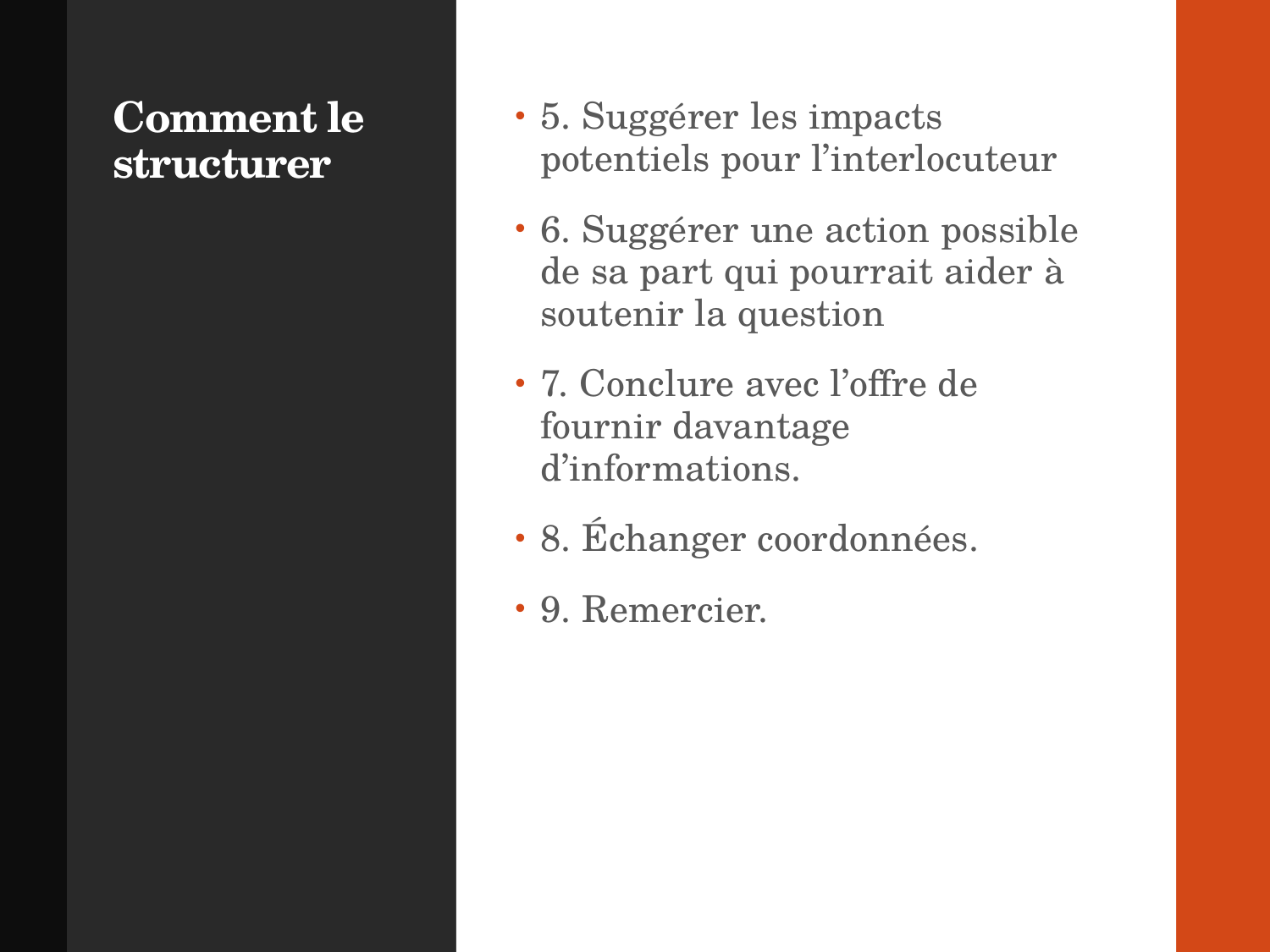

# Comment le structurer
5. Suggérer les impacts potentiels pour l’interlocuteur
6. Suggérer une action possible de sa part qui pourrait aider à soutenir la question
7. Conclure avec l’offre de fournir davantage d’informations.
8. Échanger coordonnées.
9. Remercier.